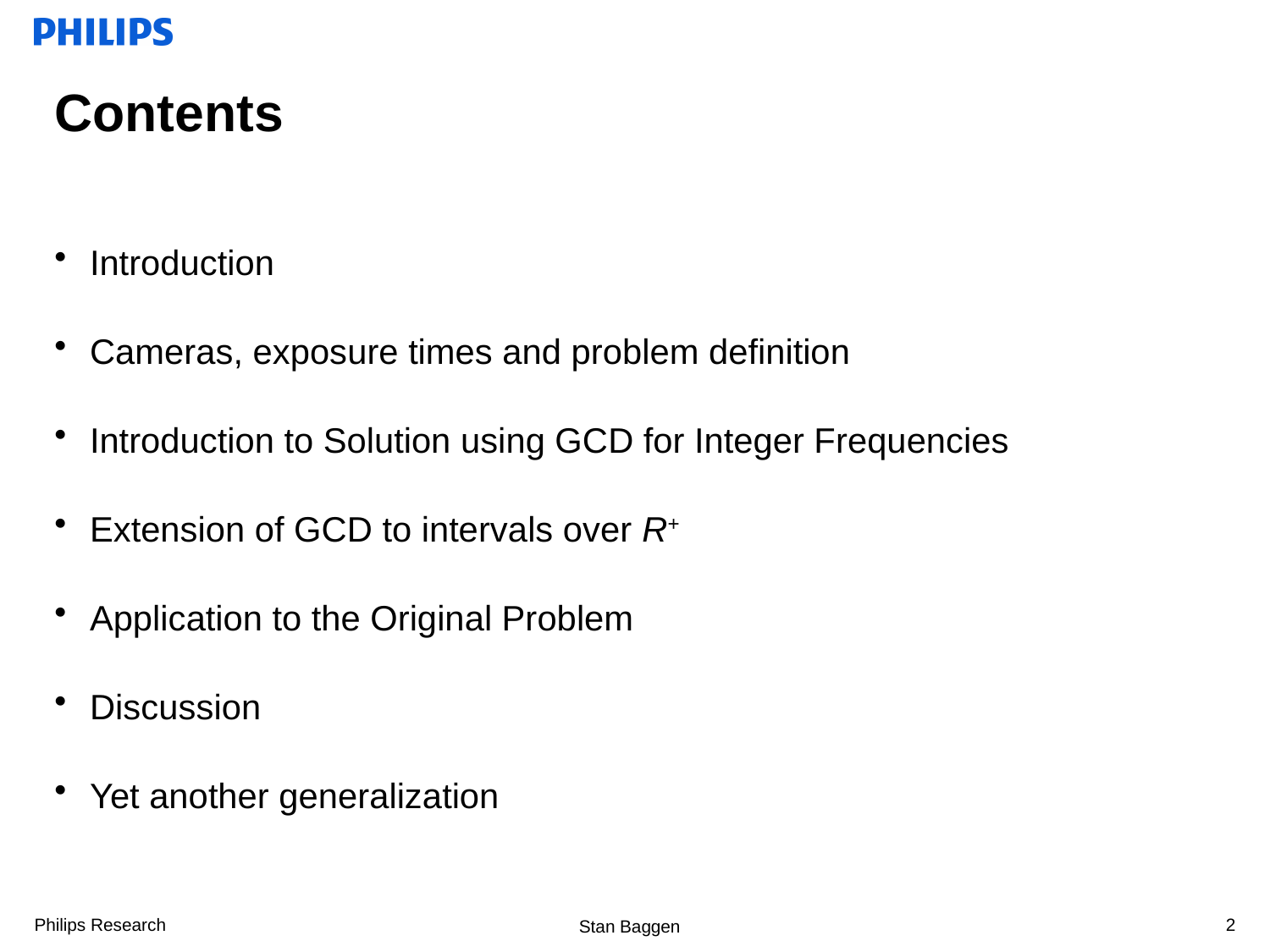

# Contents
Introduction

Cameras, exposure times and problem definition

Introduction to Solution using GCD for Integer Frequencies

Extension of GCD to intervals over R+

Application to the Original Problem

Discussion

Yet another generalization
2